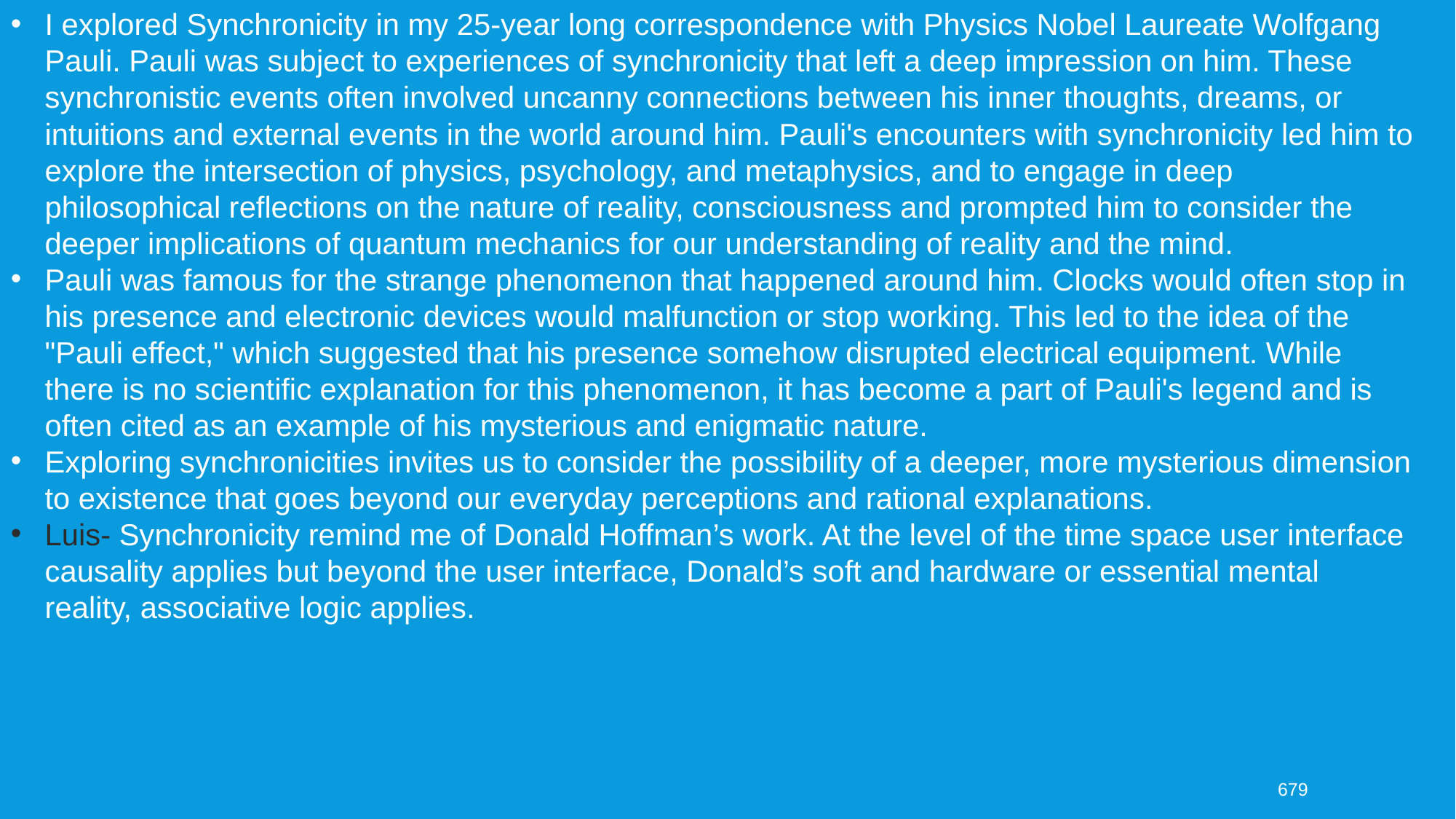

I explored Synchronicity in my 25-year long correspondence with Physics Nobel Laureate Wolfgang Pauli. Pauli was subject to experiences of synchronicity that left a deep impression on him. These synchronistic events often involved uncanny connections between his inner thoughts, dreams, or intuitions and external events in the world around him. Pauli's encounters with synchronicity led him to explore the intersection of physics, psychology, and metaphysics, and to engage in deep philosophical reflections on the nature of reality, consciousness and prompted him to consider the deeper implications of quantum mechanics for our understanding of reality and the mind.
Pauli was famous for the strange phenomenon that happened around him. Clocks would often stop in his presence and electronic devices would malfunction or stop working. This led to the idea of the "Pauli effect," which suggested that his presence somehow disrupted electrical equipment. While there is no scientific explanation for this phenomenon, it has become a part of Pauli's legend and is often cited as an example of his mysterious and enigmatic nature.
Exploring synchronicities invites us to consider the possibility of a deeper, more mysterious dimension to existence that goes beyond our everyday perceptions and rational explanations.
Luis- Synchronicity remind me of Donald Hoffman’s work. At the level of the time space user interface causality applies but beyond the user interface, Donald’s soft and hardware or essential mental reality, associative logic applies.

679